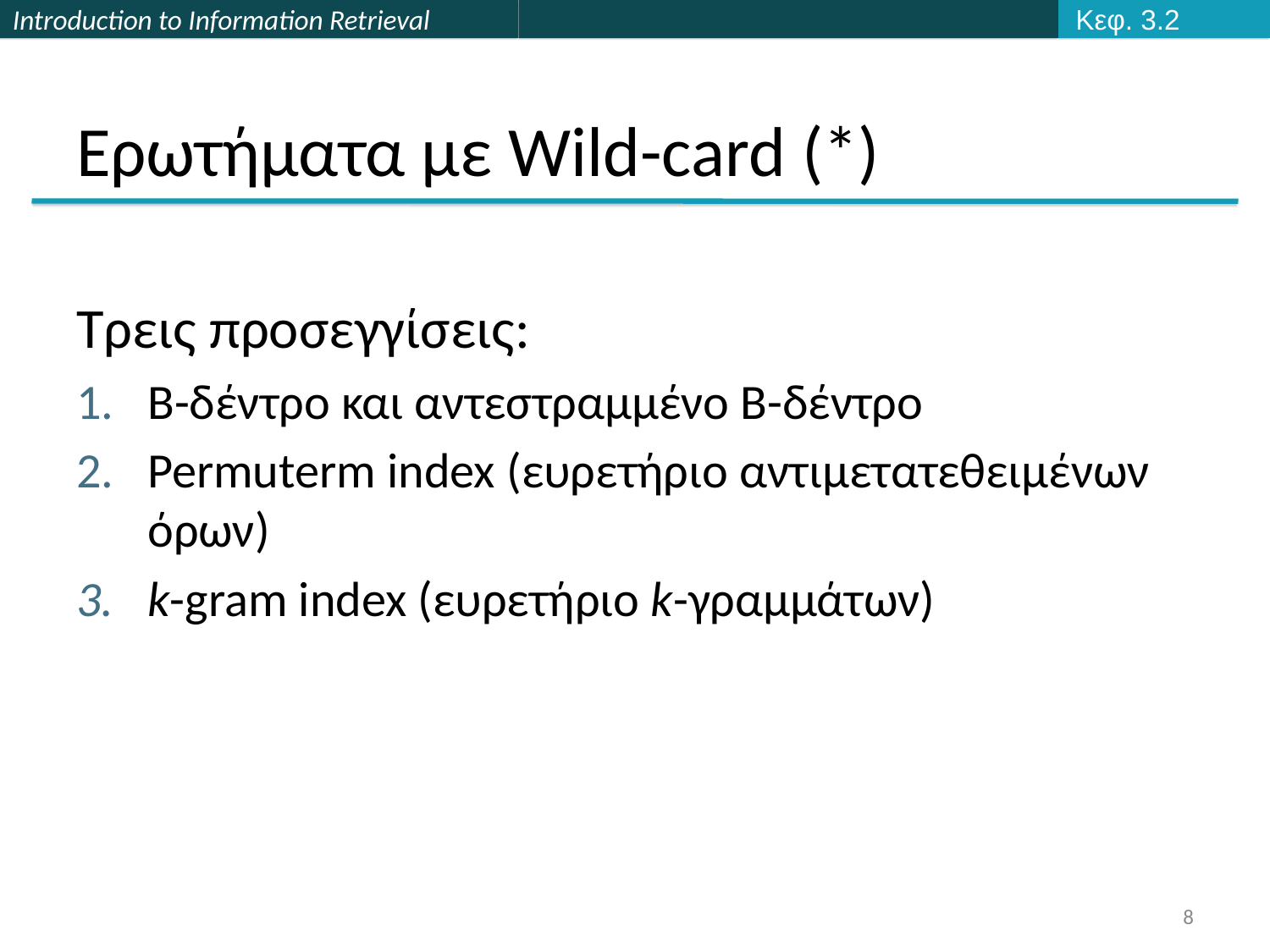

Κεφ. 3.2
# Ερωτήματα με Wild-card (*)
Τρεις προσεγγίσεις:
B-δέντρο και αντεστραμμένο Β-δέντρο
Permuterm index (ευρετήριο αντιμετατεθειμένων όρων)
k-gram index (ευρετήριο k-γραμμάτων)

8